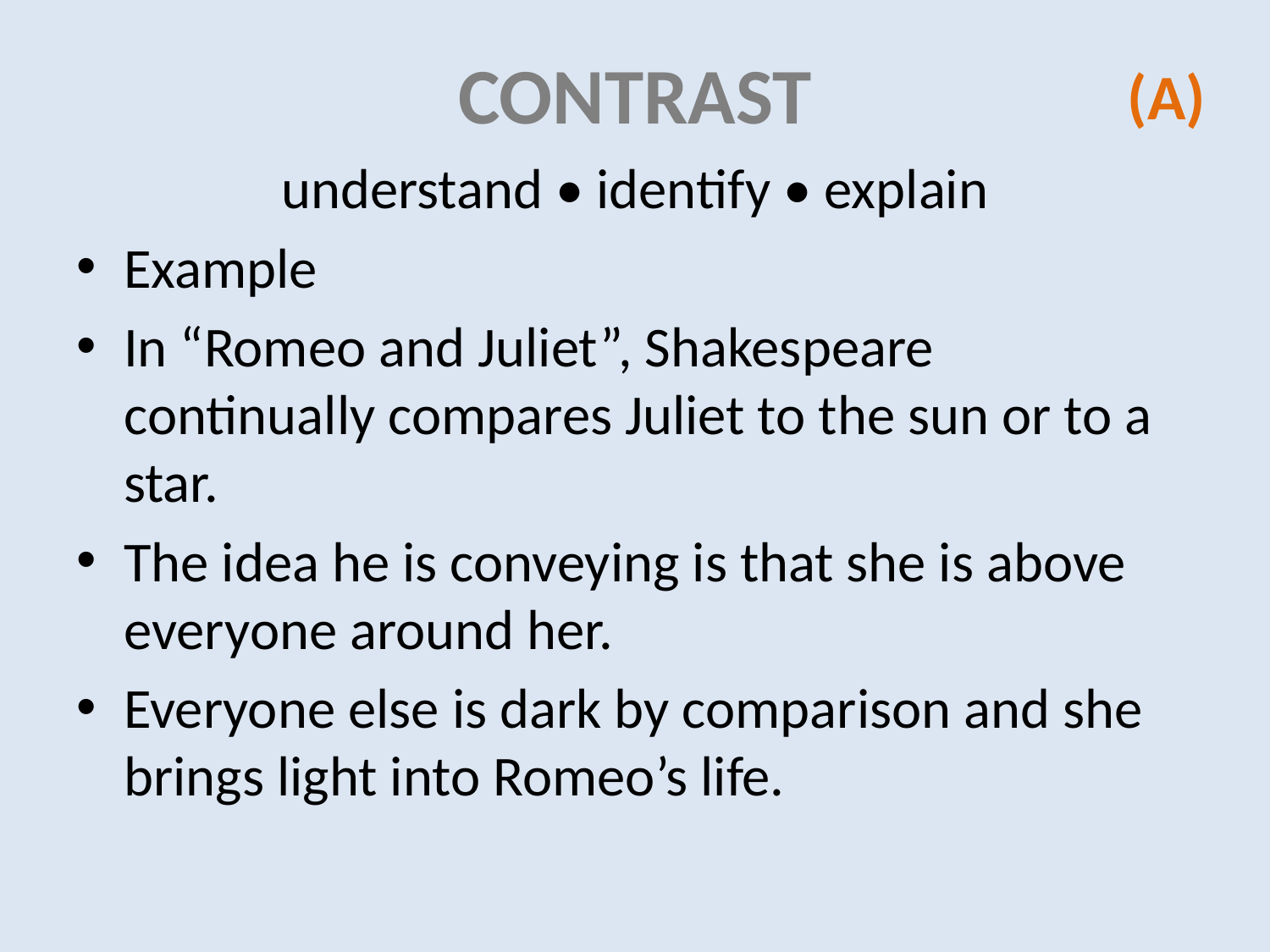

# contrast
(A)
understand • identify • explain
Example
In “Romeo and Juliet”, Shakespeare continually compares Juliet to the sun or to a star.
The idea he is conveying is that she is above everyone around her.
Everyone else is dark by comparison and she brings light into Romeo’s life.